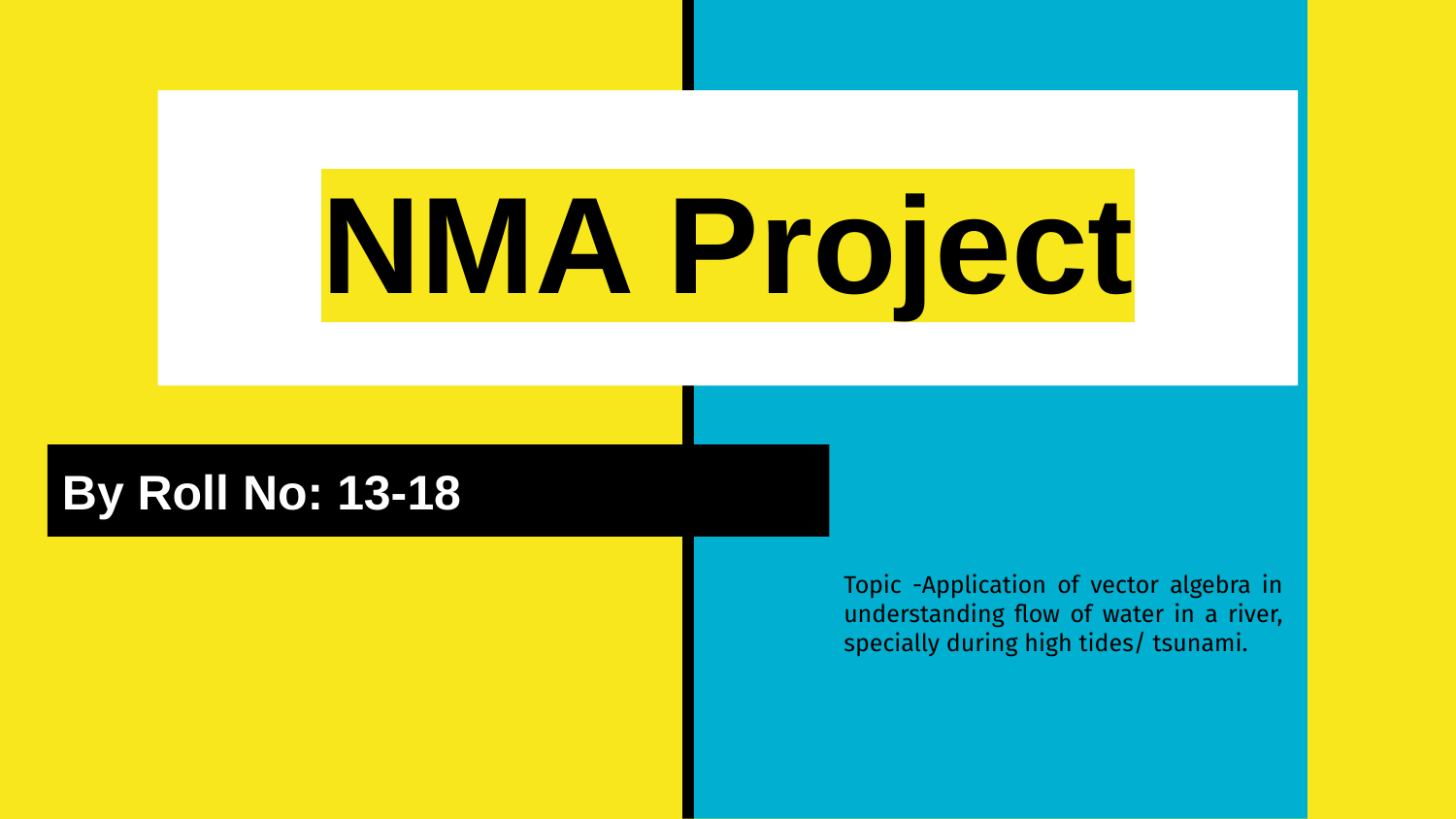

# NMA Project
By Roll No: 13-18
Topic -Application of vector algebra in understanding flow of water in a river, specially during high tides/ tsunami.